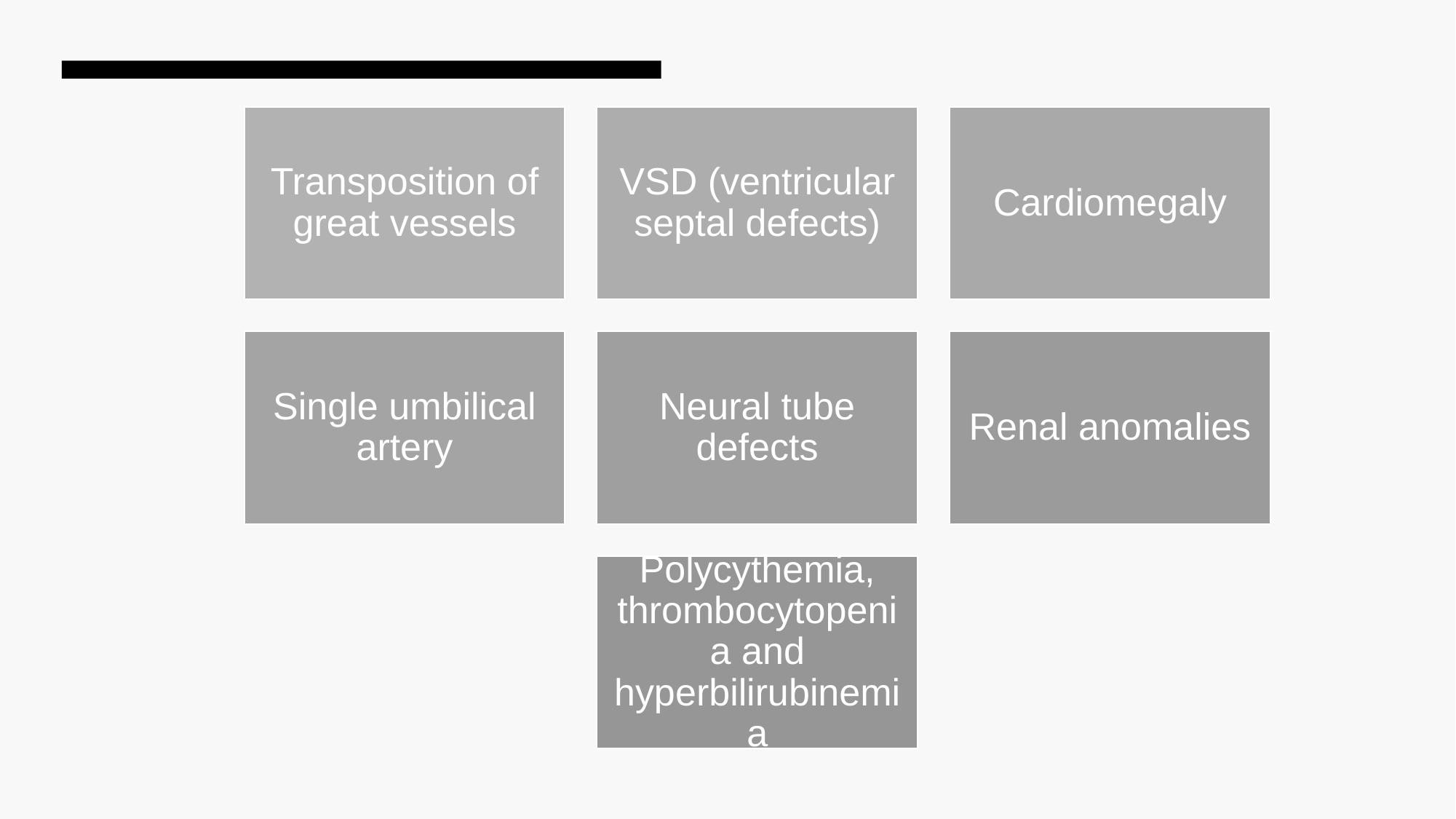

Transposition of great vessels
VSD (ventricular septal defects)
Cardiomegaly
Single umbilical artery
Neural tube defects
Renal anomalies
Polycythemia, thrombocytopenia and hyperbilirubinemia